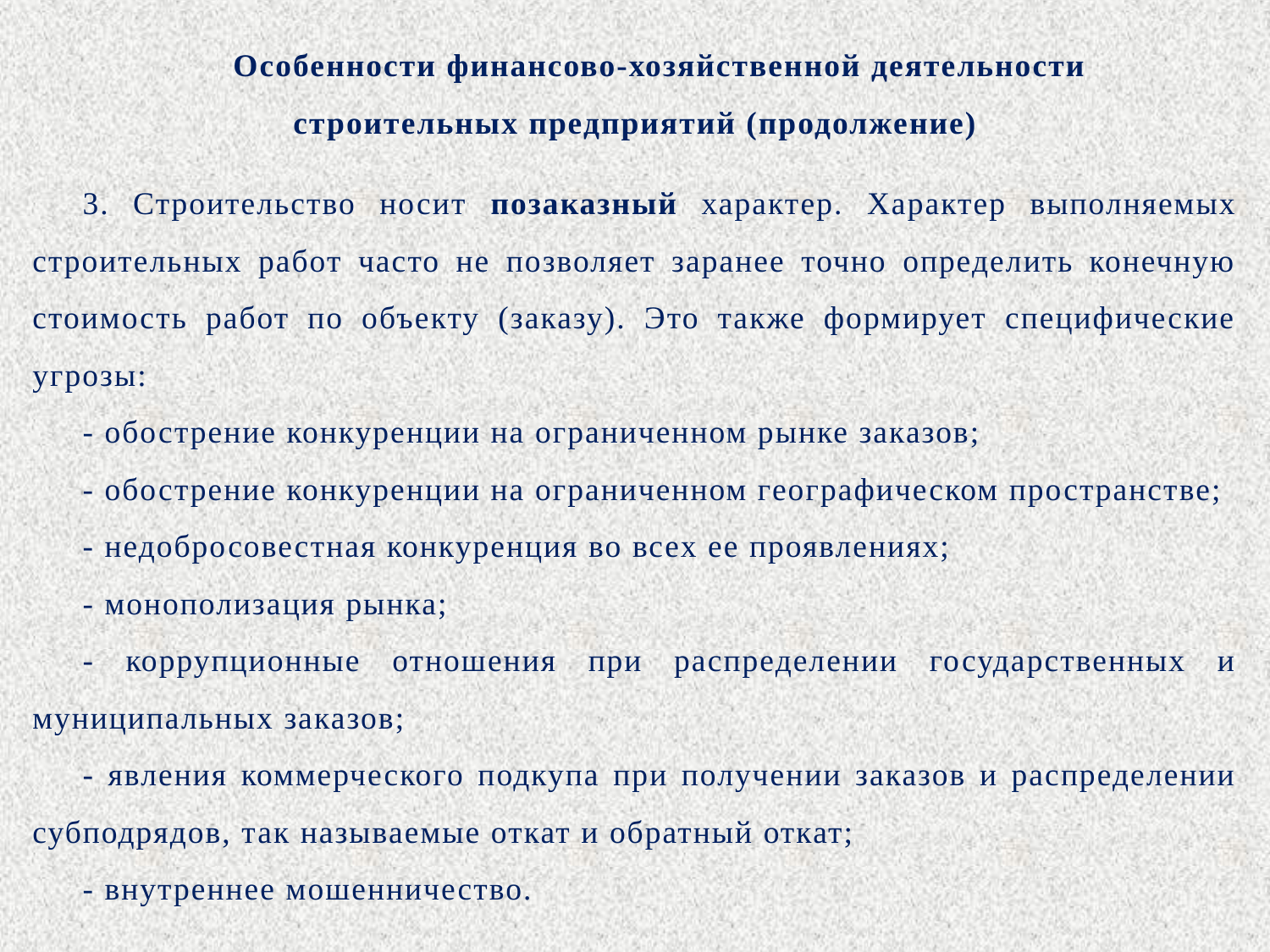

Особенности финансово-хозяйственной деятельности строительных предприятий (продолжение)
3. Строительство носит позаказный характер. Характер выполняемых строительных работ часто не позволяет заранее точно определить конечную стоимость работ по объекту (заказу). Это также формирует специфические угрозы:
- обострение конкуренции на ограниченном рынке заказов;
- обострение конкуренции на ограниченном географическом пространстве;
- недобросовестная конкуренция во всех ее проявлениях;
- монополизация рынка;
- коррупционные отношения при распределении государственных и муниципальных заказов;
- явления коммерческого подкупа при получении заказов и распределении субподрядов, так называемые откат и обратный откат;
- внутреннее мошенничество.